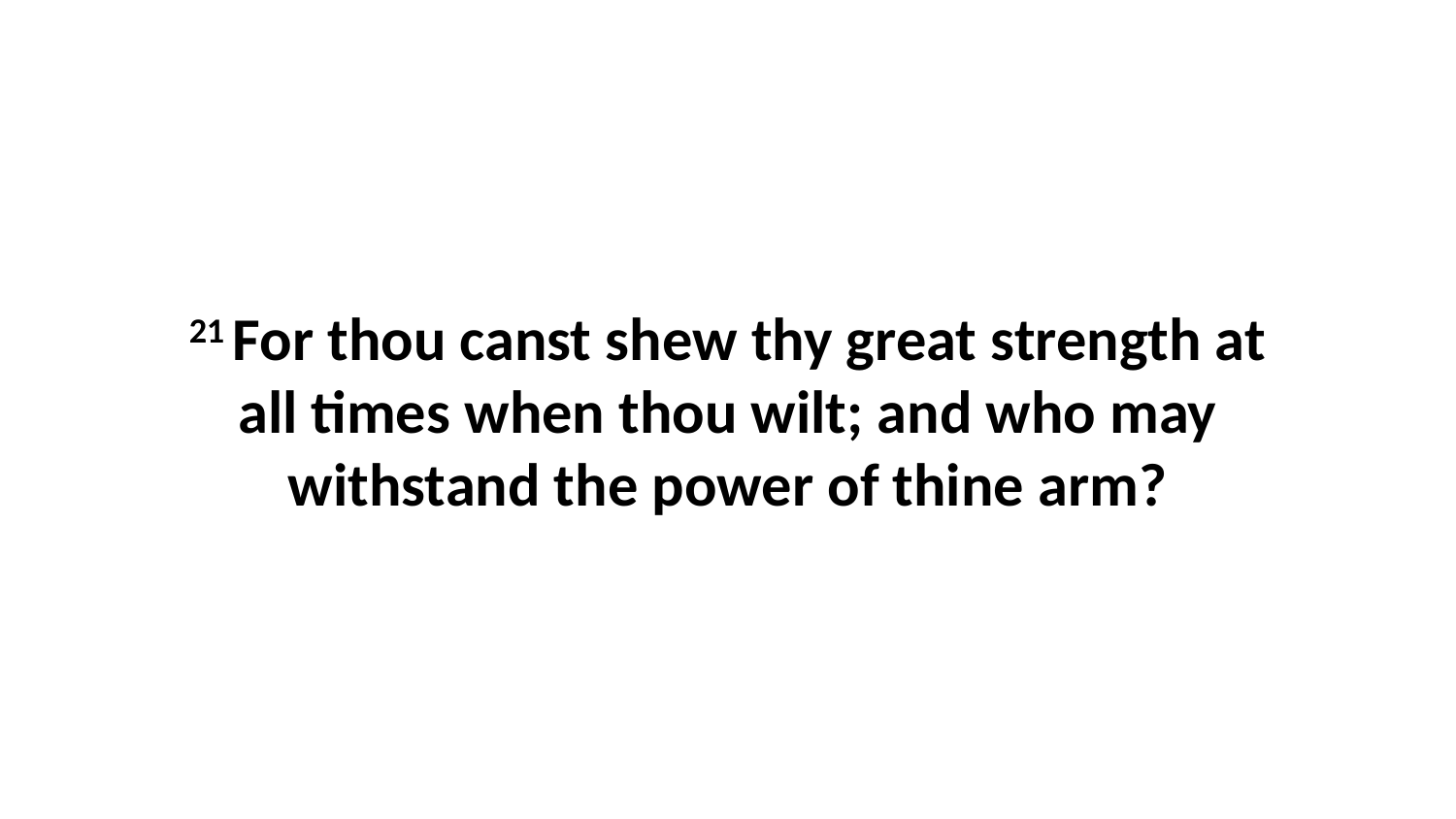

21 For thou canst shew thy great strength at all times when thou wilt; and who may withstand the power of thine arm?